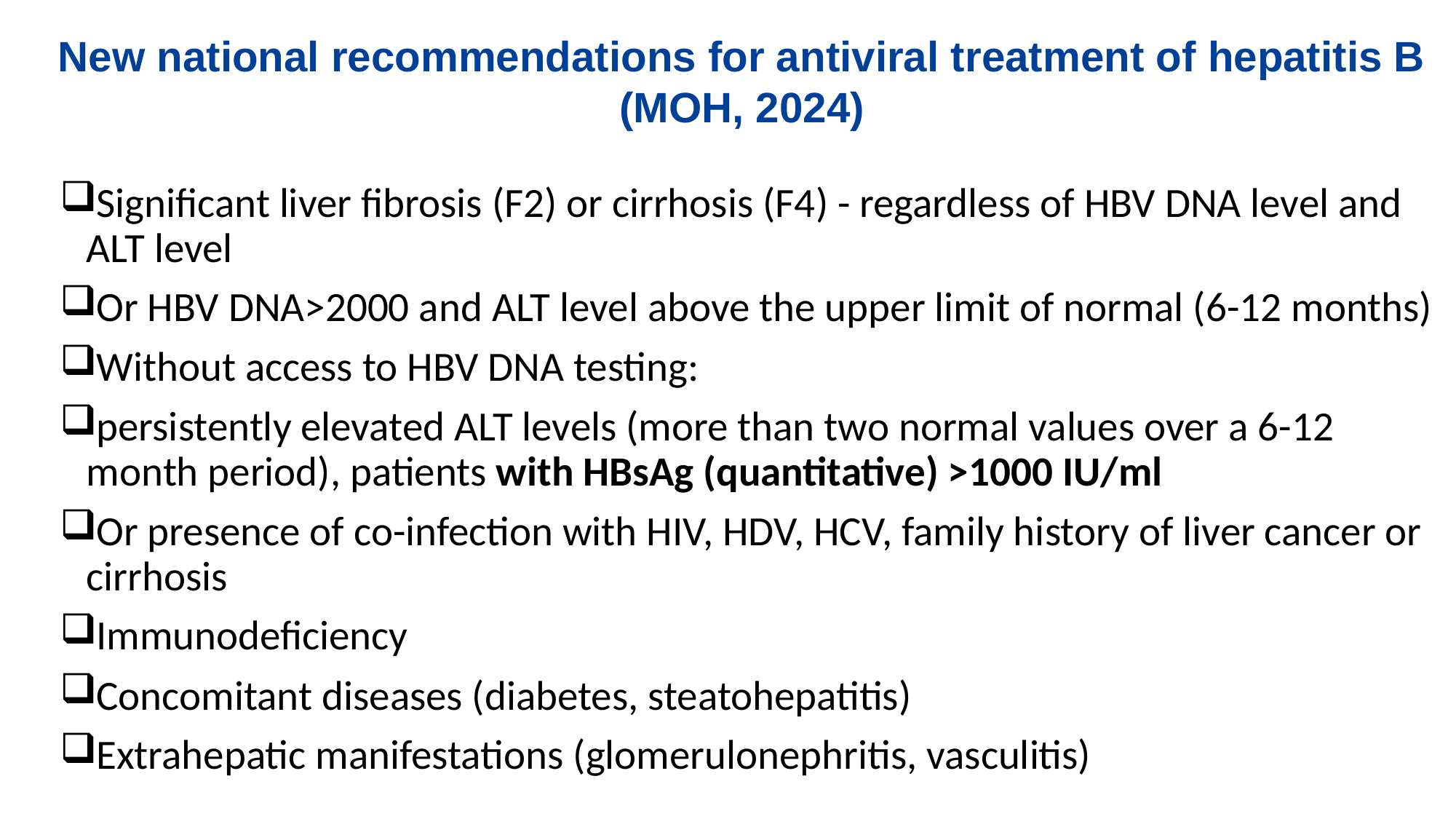

New national recommendations for antiviral treatment of hepatitis B (MOH, 2024)

Significant liver fibrosis (F2) or cirrhosis (F4) - regardless of HBV DNA level and ALT level
Or HBV DNA>2000 and ALT level above the upper limit of normal (6-12 months)
Without access to HBV DNA testing:
persistently elevated ALT levels (more than two normal values ​​over a 6-12 month period), patients with HBsAg (quantitative) >1000 IU/ml
Or presence of co-infection with HIV, HDV, HCV, family history of liver cancer or cirrhosis
Immunodeficiency
Concomitant diseases (diabetes, steatohepatitis)
Extrahepatic manifestations (glomerulonephritis, vasculitis)